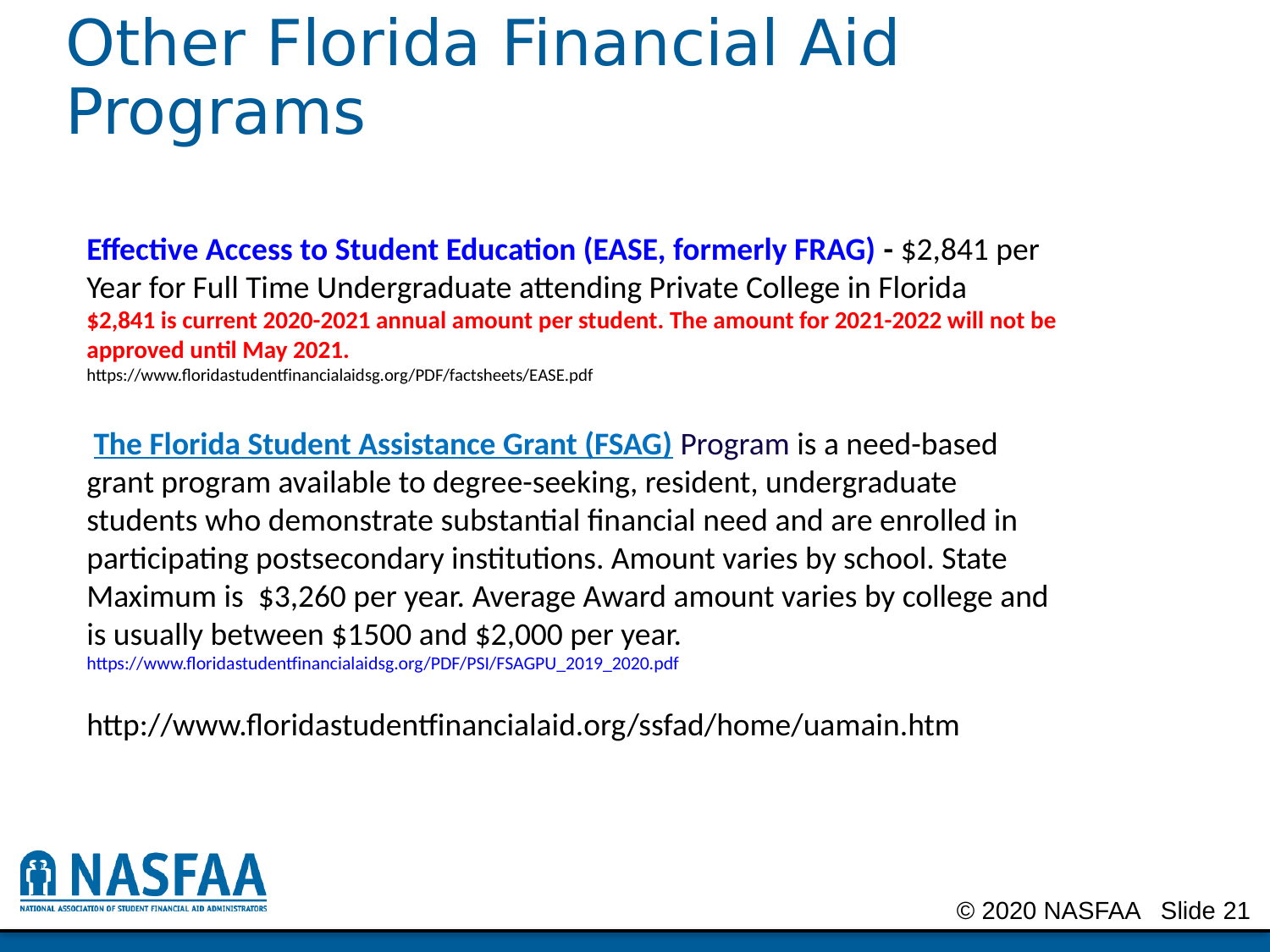

# Other Florida Financial Aid Programs
Effective Access to Student Education (EASE, formerly FRAG) - $2,841 per Year for Full Time Undergraduate attending Private College in Florida
$2,841 is current 2020-2021 annual amount per student. The amount for 2021-2022 will not be approved until May 2021.
https://www.floridastudentfinancialaidsg.org/PDF/factsheets/EASE.pdf

 The Florida Student Assistance Grant (FSAG) Program is a need-based grant program available to degree-seeking, resident, undergraduate students who demonstrate substantial financial need and are enrolled in participating postsecondary institutions. Amount varies by school. State Maximum is  $3,260 per year. Average Award amount varies by college and is usually between $1500 and $2,000 per year. https://www.floridastudentfinancialaidsg.org/PDF/PSI/FSAGPU_2019_2020.pdf
http://www.floridastudentfinancialaid.org/ssfad/home/uamain.htm